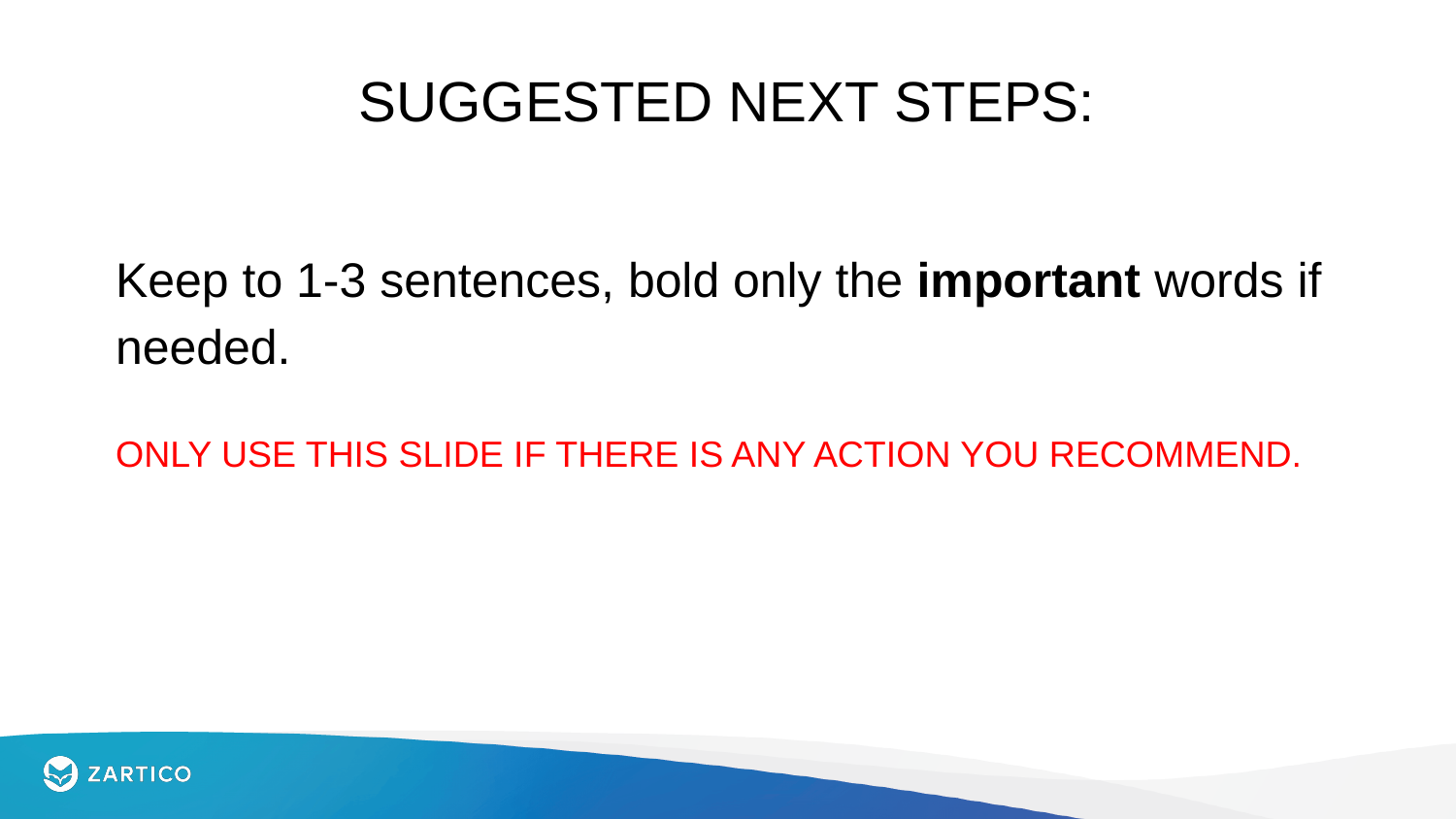

# SUGGESTED NEXT STEPS:
Keep to 1-3 sentences, bold only the important words if needed.
ONLY USE THIS SLIDE IF THERE IS ANY ACTION YOU RECOMMEND.